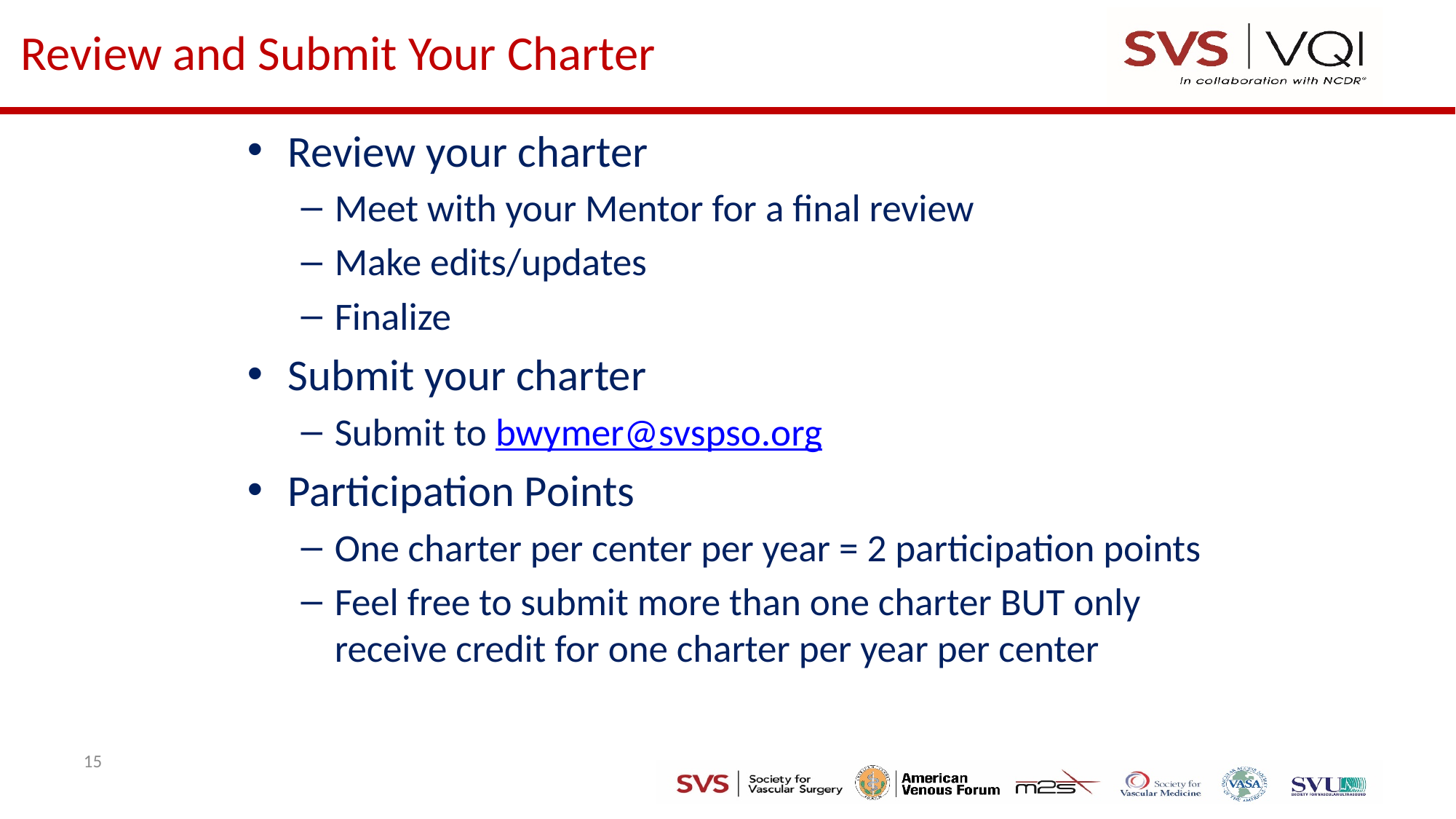

# Review and Submit Your Charter
Review your charter
Meet with your Mentor for a final review
Make edits/updates
Finalize
Submit your charter
Submit to bwymer@svspso.org
Participation Points
One charter per center per year = 2 participation points
Feel free to submit more than one charter BUT only receive credit for one charter per year per center

15